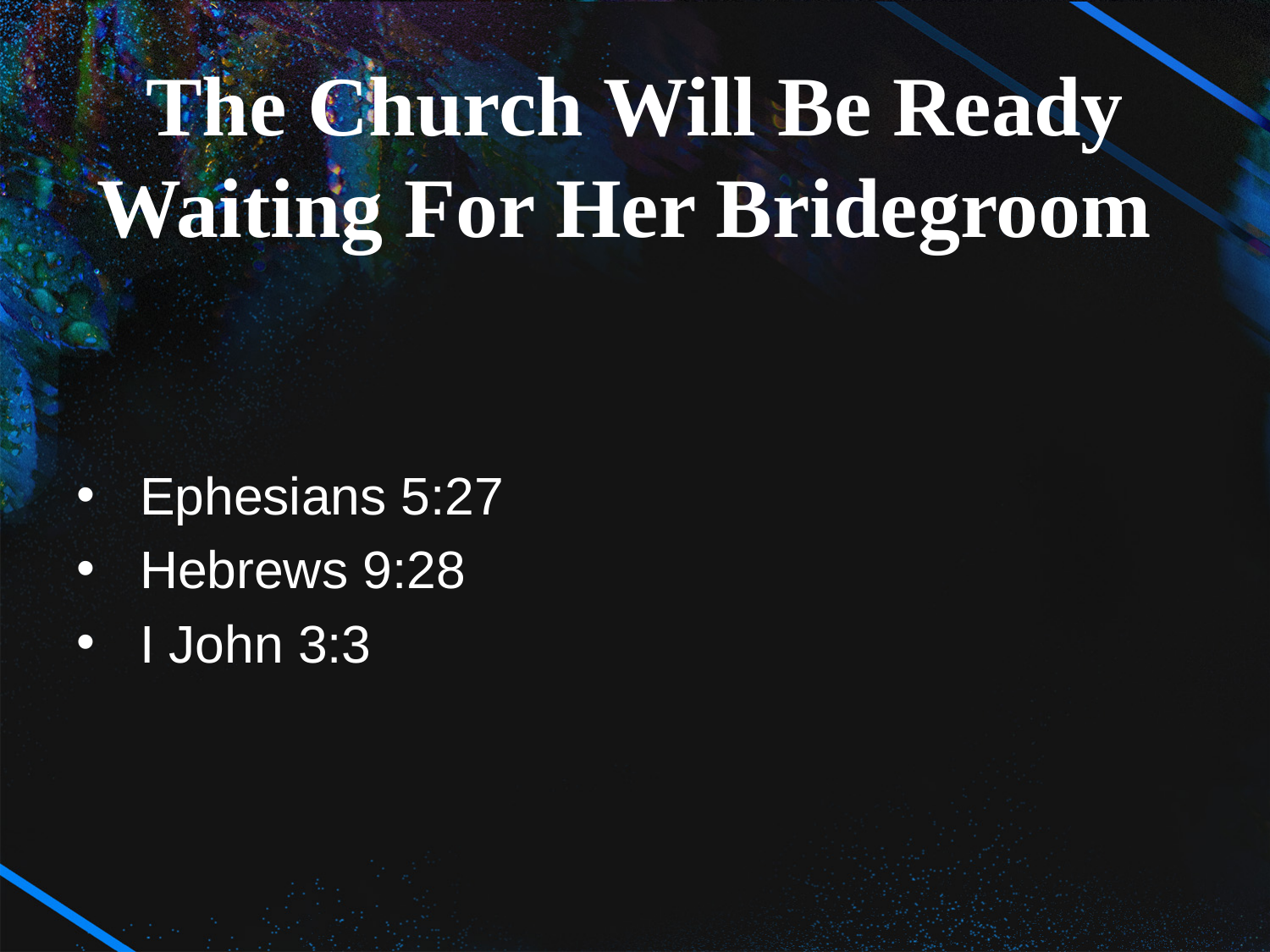

The Church Will Be Ready
Waiting For Her Bridegroom
Ephesians 5:27
Hebrews 9:28
I John 3:3